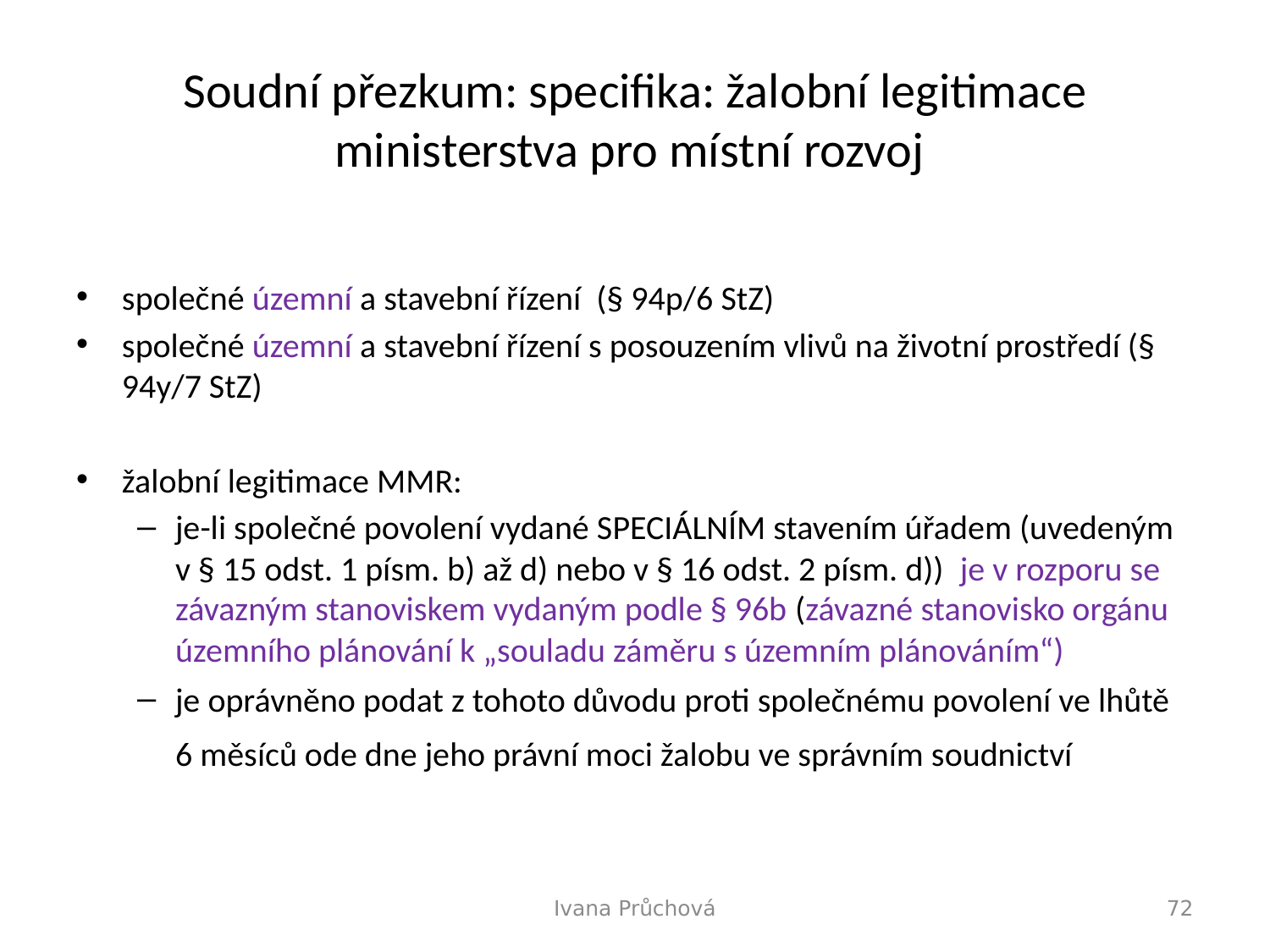

# Soudní přezkum: specifika: žalobní legitimace ministerstva pro místní rozvoj

společné územní a stavební řízení  (§ 94p/6 StZ)
společné územní a stavební řízení s posouzením vlivů na životní prostředí (§ 94y/7 StZ)

žalobní legitimace MMR:
je-li společné povolení vydané SPECIÁLNÍM stavením úřadem (uvedeným v § 15 odst. 1 písm. b) až d) nebo v § 16 odst. 2 písm. d))  je v rozporu se závazným stanoviskem vydaným podle § 96b (závazné stanovisko orgánu územního plánování k „souladu záměru s územním plánováním“)
je oprávněno podat z tohoto důvodu proti společnému povolení ve lhůtě 6 měsíců ode dne jeho právní moci žalobu ve správním soudnictví
Ivana Průchová
72